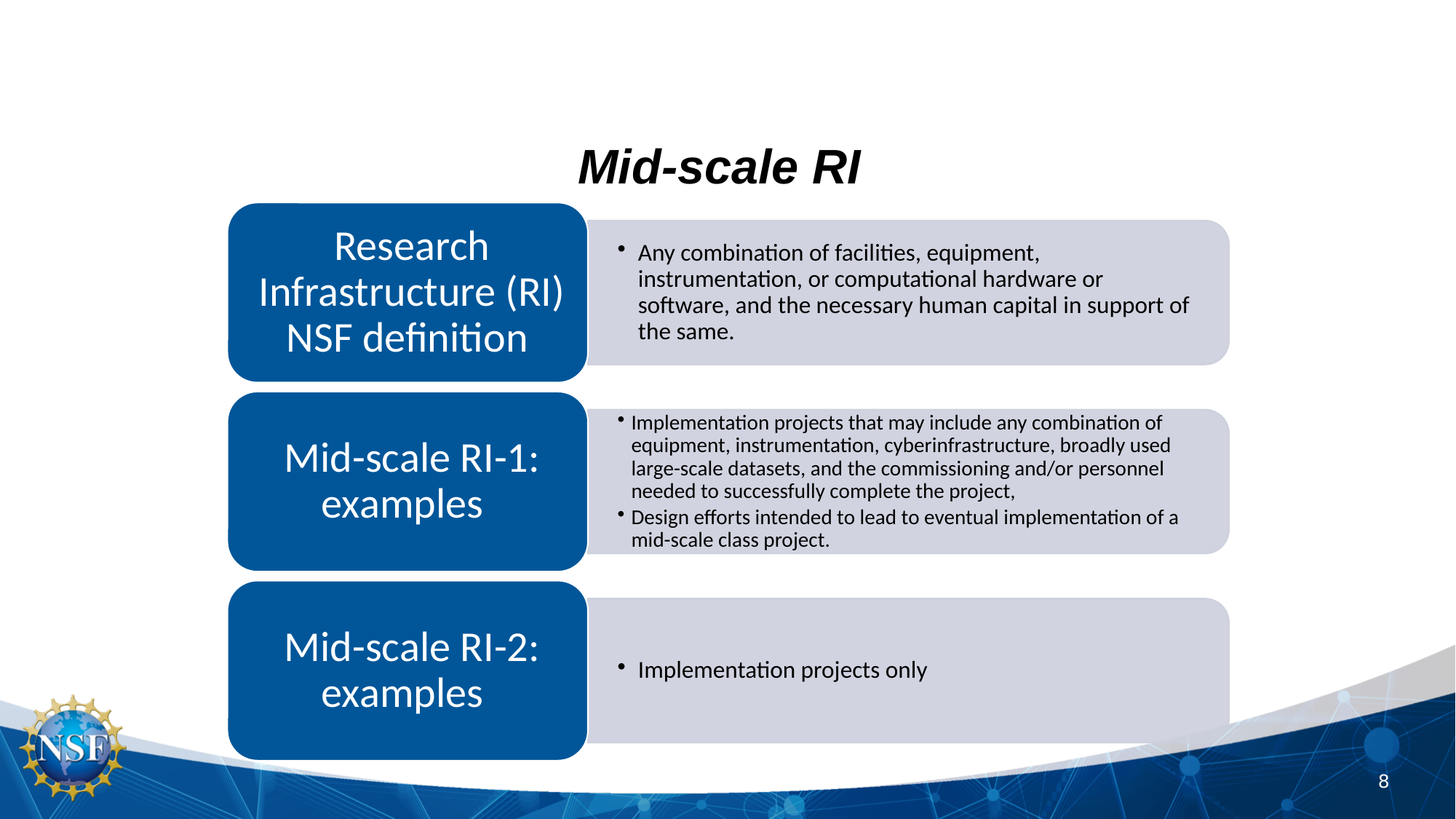

Mid-scale RI

Any combination of facilities, equipment, instrumentation, or computational hardware or software, and the necessary human capital in support of the same.
Research Infrastructure (RI) NSF definition
Implementation projects that may include any combination of equipment, instrumentation, cyberinfrastructure, broadly used large-scale datasets, and the commissioning and/or personnel needed to successfully complete the project,
Design efforts intended to lead to eventual implementation of a mid-scale class project.
Mid-scale RI-1: examples
Implementation projects only
Mid-scale RI-2: examples
8